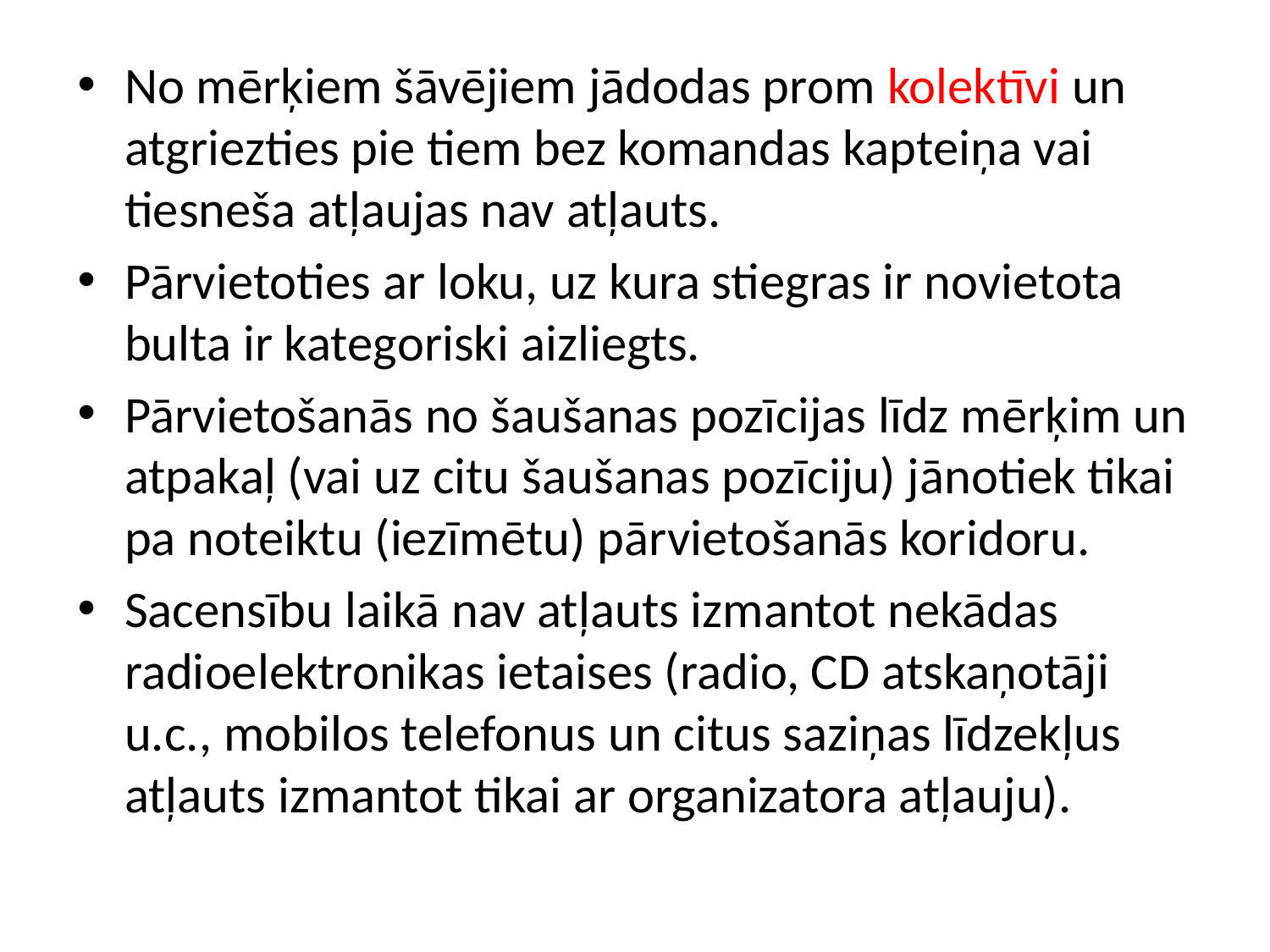

No mērķiem šāvējiem jādodas prom kolektīvi un atgriezties pie tiem bez komandas kapteiņa vai tiesneša atļaujas nav atļauts.
Pārvietoties ar loku, uz kura stiegras ir novietota bulta ir kategoriski aizliegts.
Pārvietošanās no šaušanas pozīcijas līdz mērķim un atpakaļ (vai uz citu šaušanas pozīciju) jānotiek tikai pa noteiktu (iezīmētu) pārvietošanās koridoru.
Sacensību laikā nav atļauts izmantot nekādas radioelektronikas ietaises (radio, CD atskaņotāji u.c., mobilos telefonus un citus saziņas līdzekļus atļauts izmantot tikai ar organizatora atļauju).